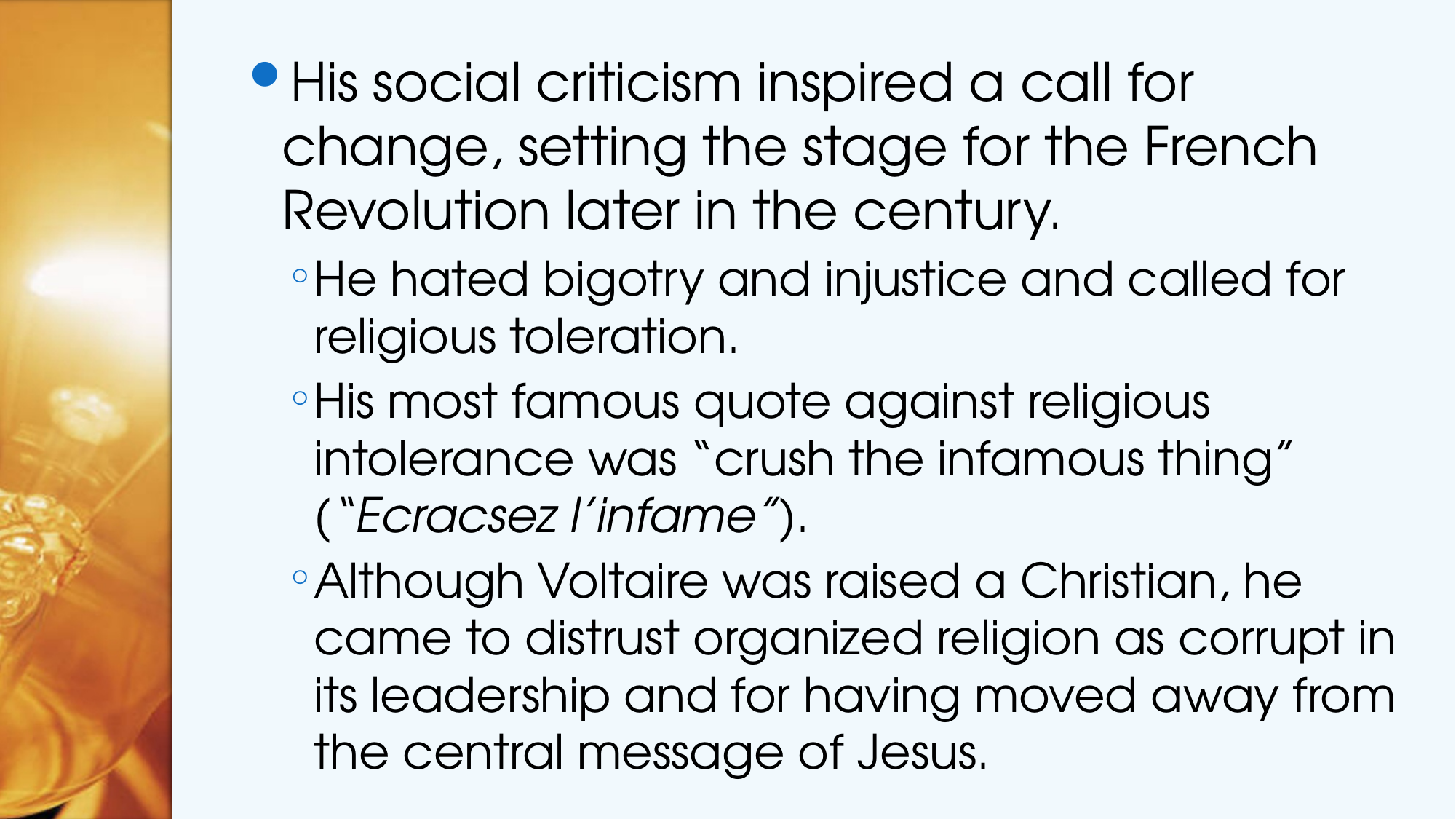

His social criticism inspired a call for change, setting the stage for the French Revolution later in the century.
He hated bigotry and injustice and called for religious toleration.
His most famous quote against religious intolerance was “crush the infamous thing” (“Ecracsez l’infame”).
Although Voltaire was raised a Christian, he came to distrust organized religion as corrupt in its leadership and for having moved away from the central message of Jesus.